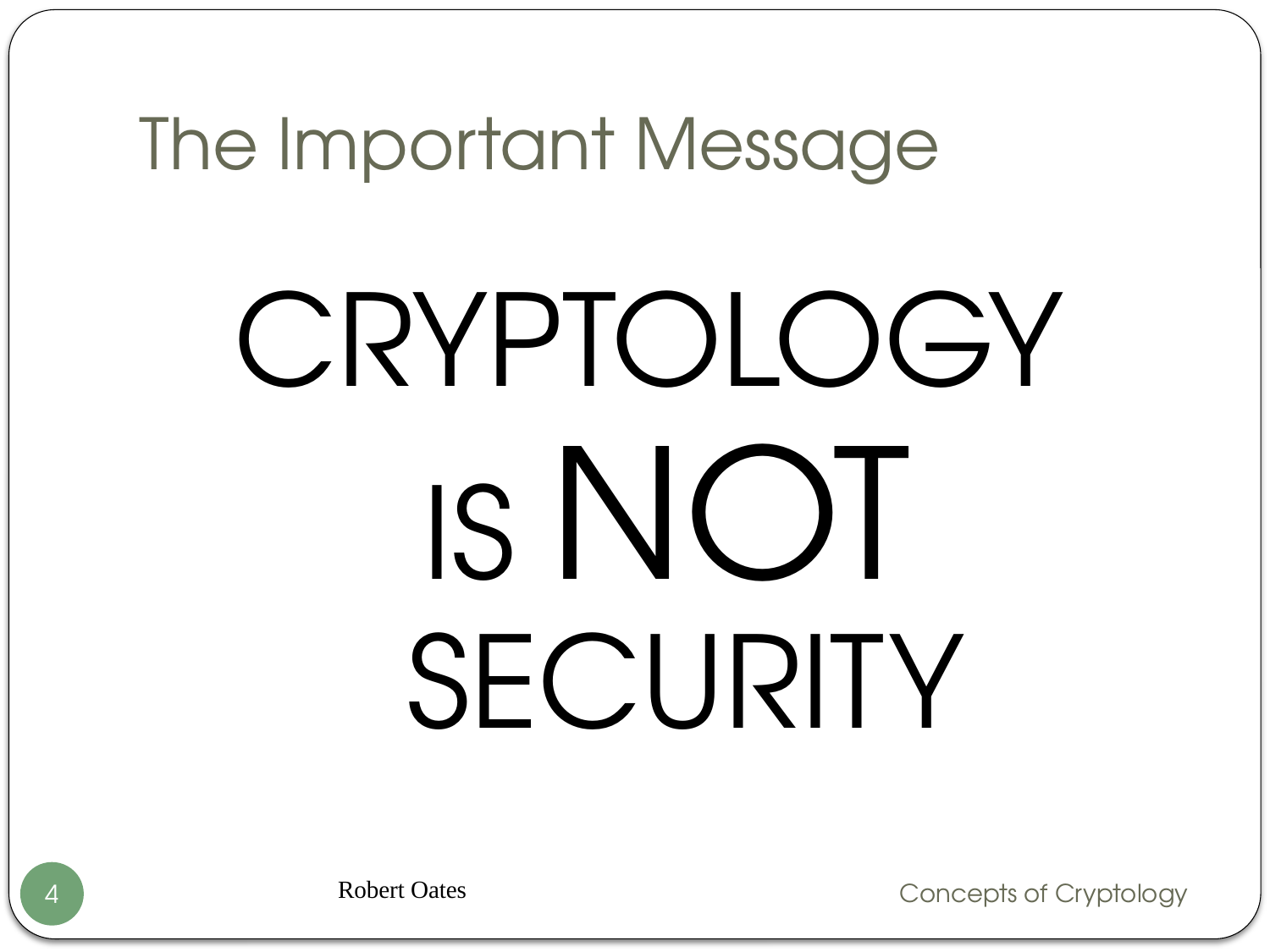

# The Important Message

CRYPTOLOGY
IS NOT SECURITY
Robert Oates
Concepts of Cryptology
4